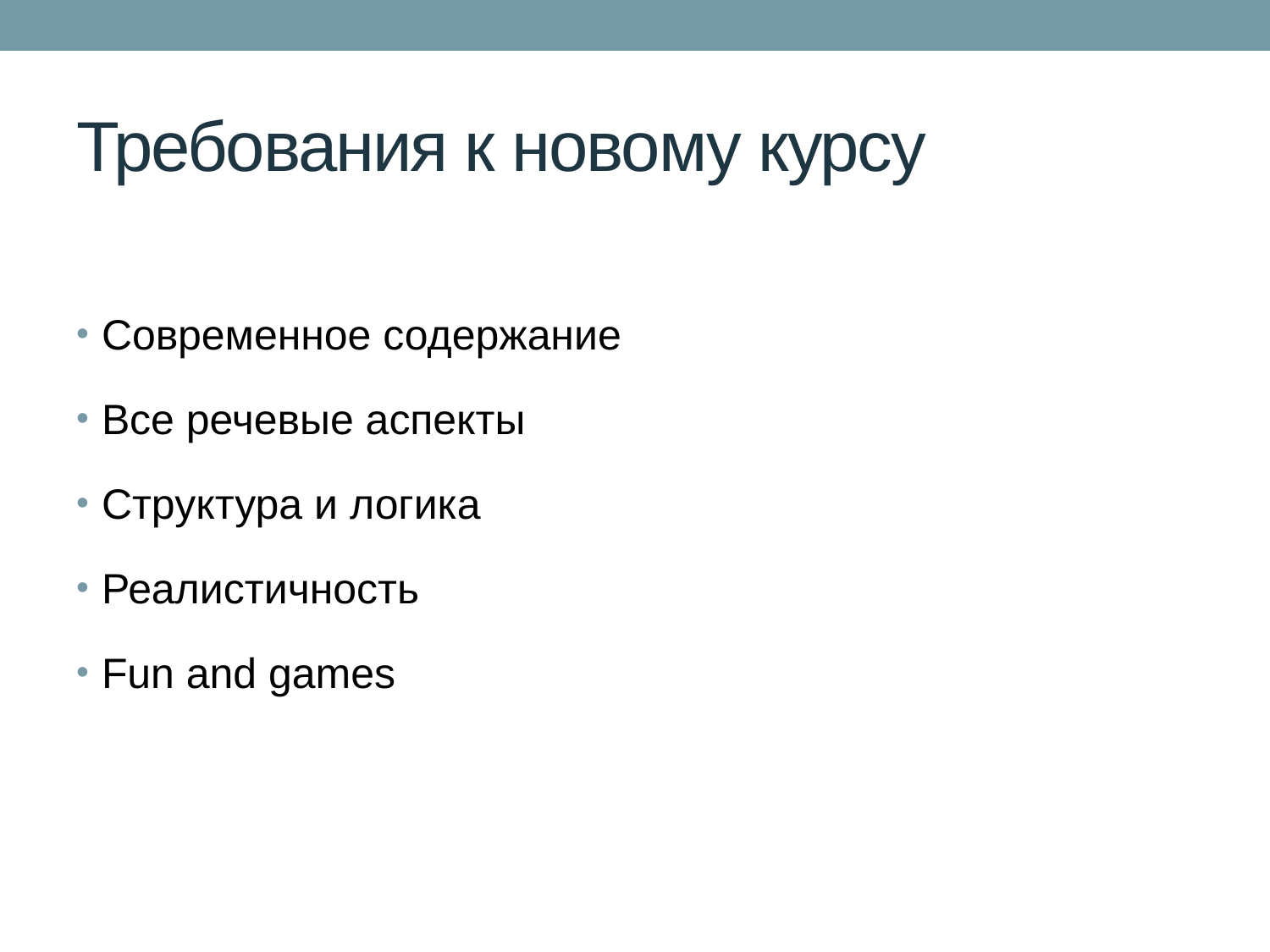

# Требования к новому курсу
Современное содержание
Все речевые аспекты
Структура и логика
Реалистичность
Fun and games